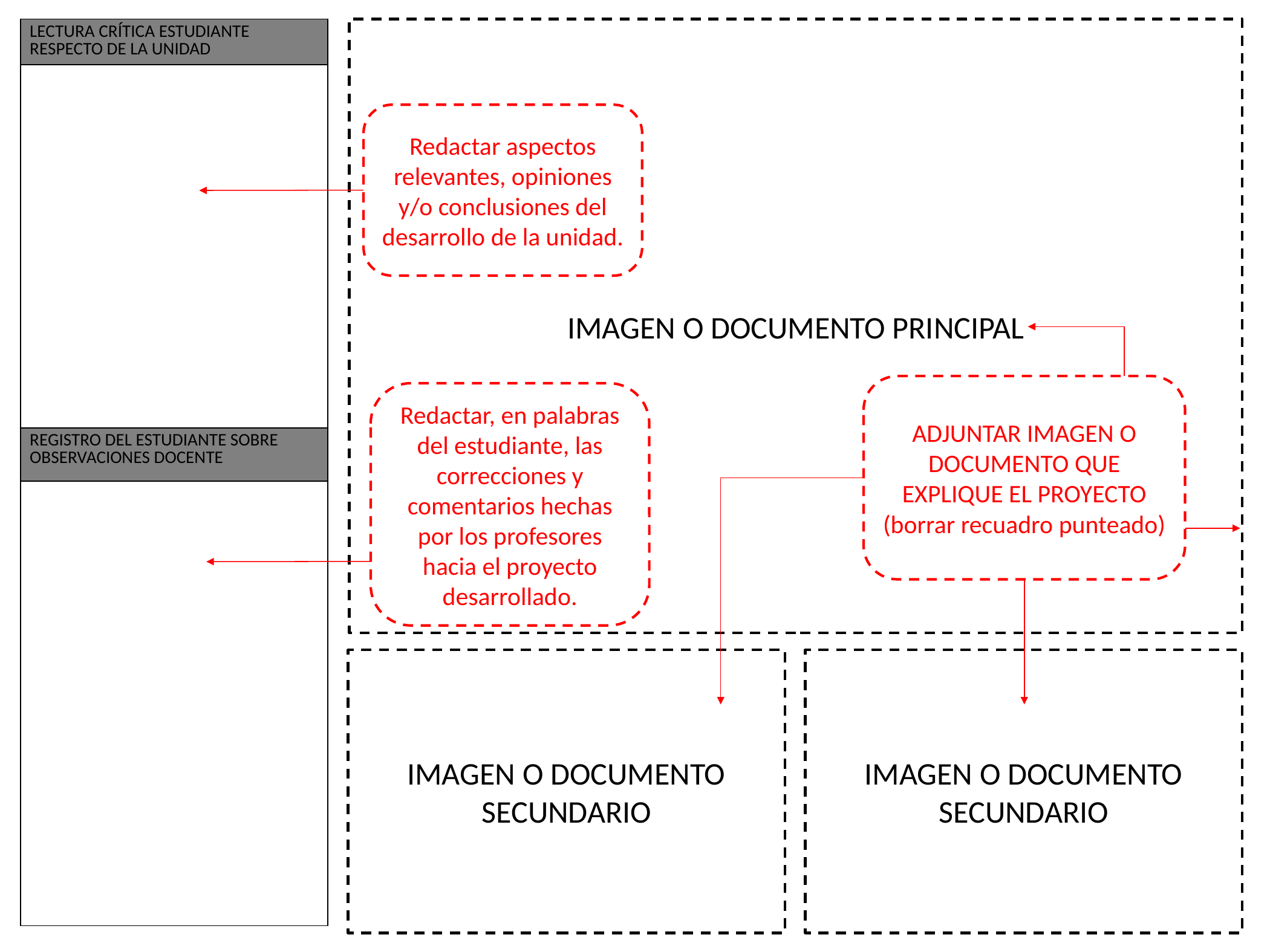

| LECTURA CRÍTICA ESTUDIANTE RESPECTO DE LA UNIDAD |
| --- |
|  |
| REGISTRO DEL ESTUDIANTE SOBRE OBSERVACIONES DOCENTE |
|  |
IMAGEN O DOCUMENTO PRINCIPAL
Redactar aspectos relevantes, opiniones y/o conclusiones del desarrollo de la unidad.
ADJUNTAR IMAGEN O DOCUMENTO QUE EXPLIQUE EL PROYECTO (borrar recuadro punteado)
Redactar, en palabras del estudiante, las correcciones y comentarios hechas por los profesores hacia el proyecto desarrollado.
IMAGEN O DOCUMENTO SECUNDARIO
IMAGEN O DOCUMENTO SECUNDARIO